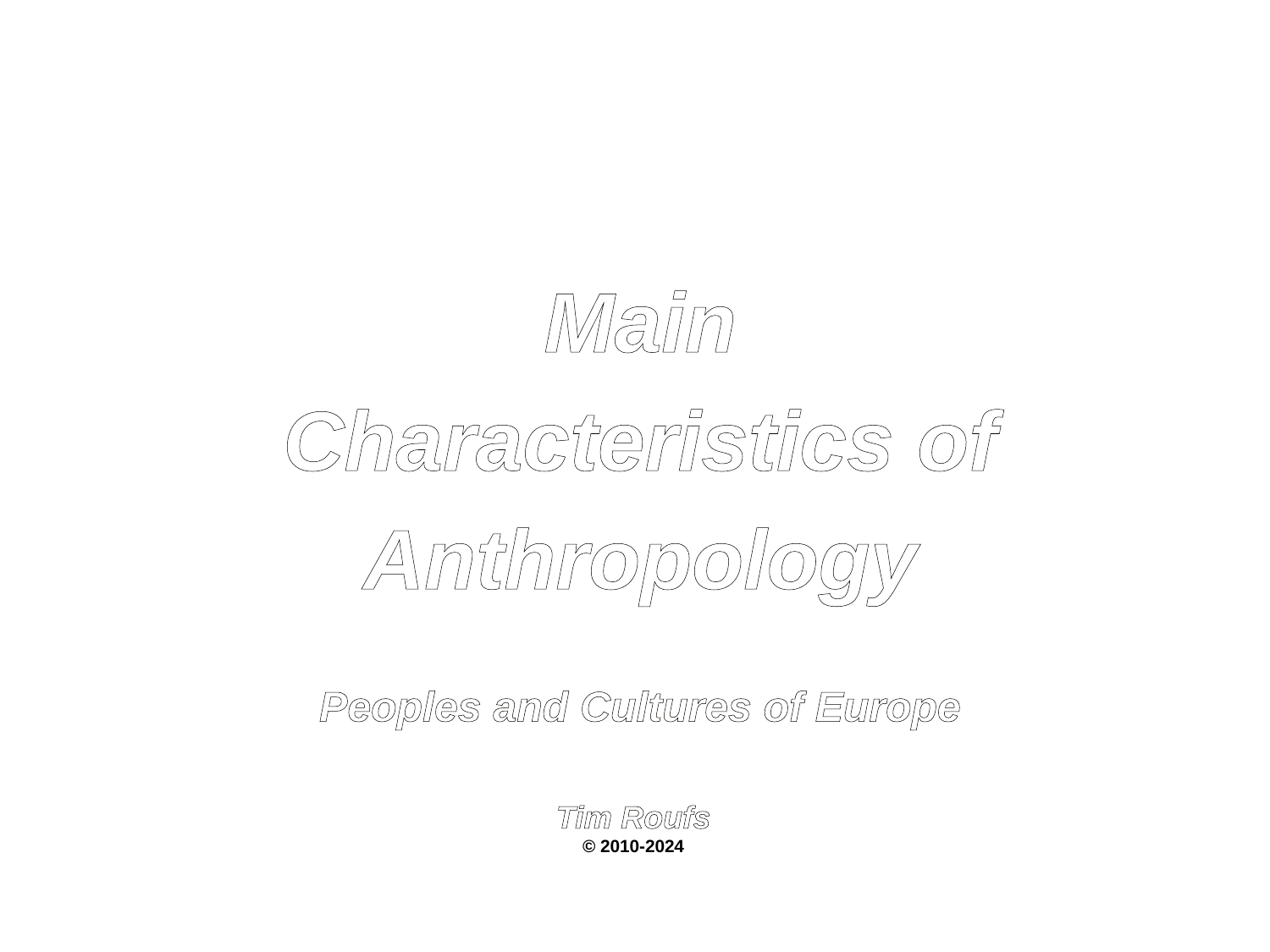

Main
Characteristics of
Anthropology

Peoples and Cultures of Europe
Tim Roufs
© 2010-2024